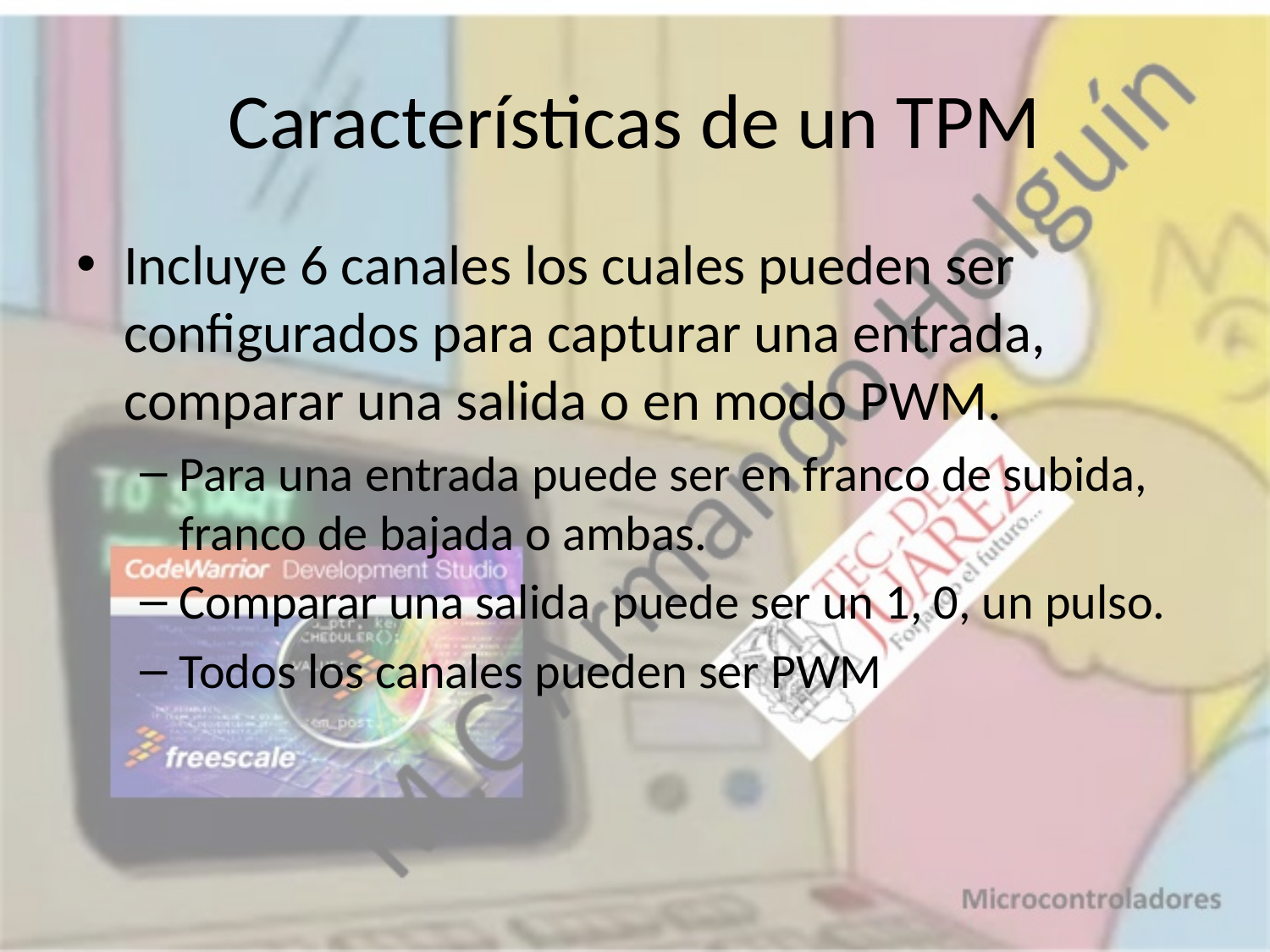

# Características de un TPM
Incluye 6 canales los cuales pueden ser configurados para capturar una entrada, comparar una salida o en modo PWM.
Para una entrada puede ser en franco de subida, franco de bajada o ambas.
Comparar una salida  puede ser un 1, 0, un pulso.
Todos los canales pueden ser PWM